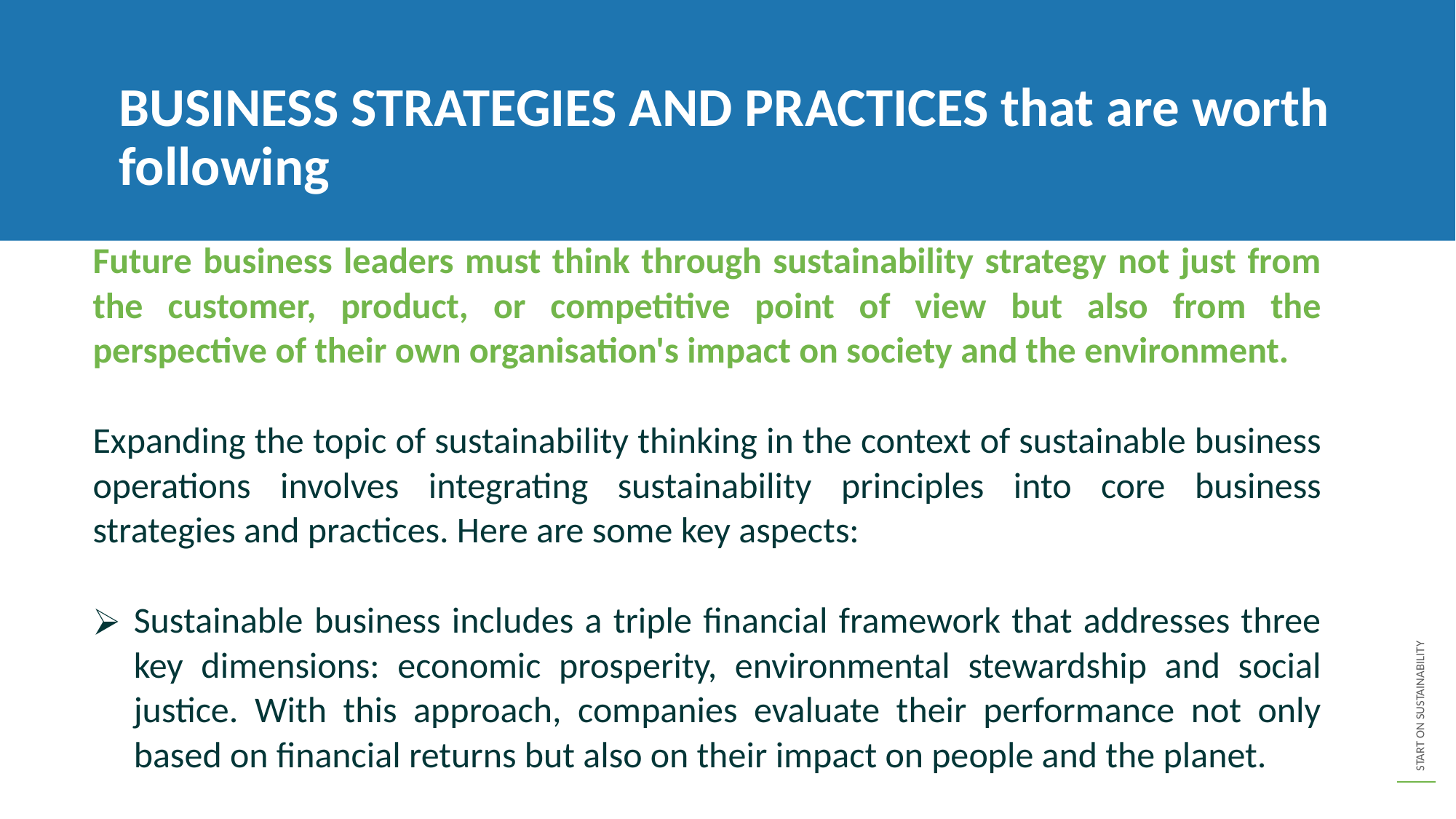

BUSINESS STRATEGIES AND PRACTICES that are worth following
Future business leaders must think through sustainability strategy not just from the customer, product, or competitive point of view but also from the perspective of their own organisation's impact on society and the environment.

Expanding the topic of sustainability thinking in the context of sustainable business operations involves integrating sustainability principles into core business strategies and practices. Here are some key aspects:

Sustainable business includes a triple financial framework that addresses three key dimensions: economic prosperity, environmental stewardship and social justice. With this approach, companies evaluate their performance not only based on financial returns but also on their impact on people and the planet.